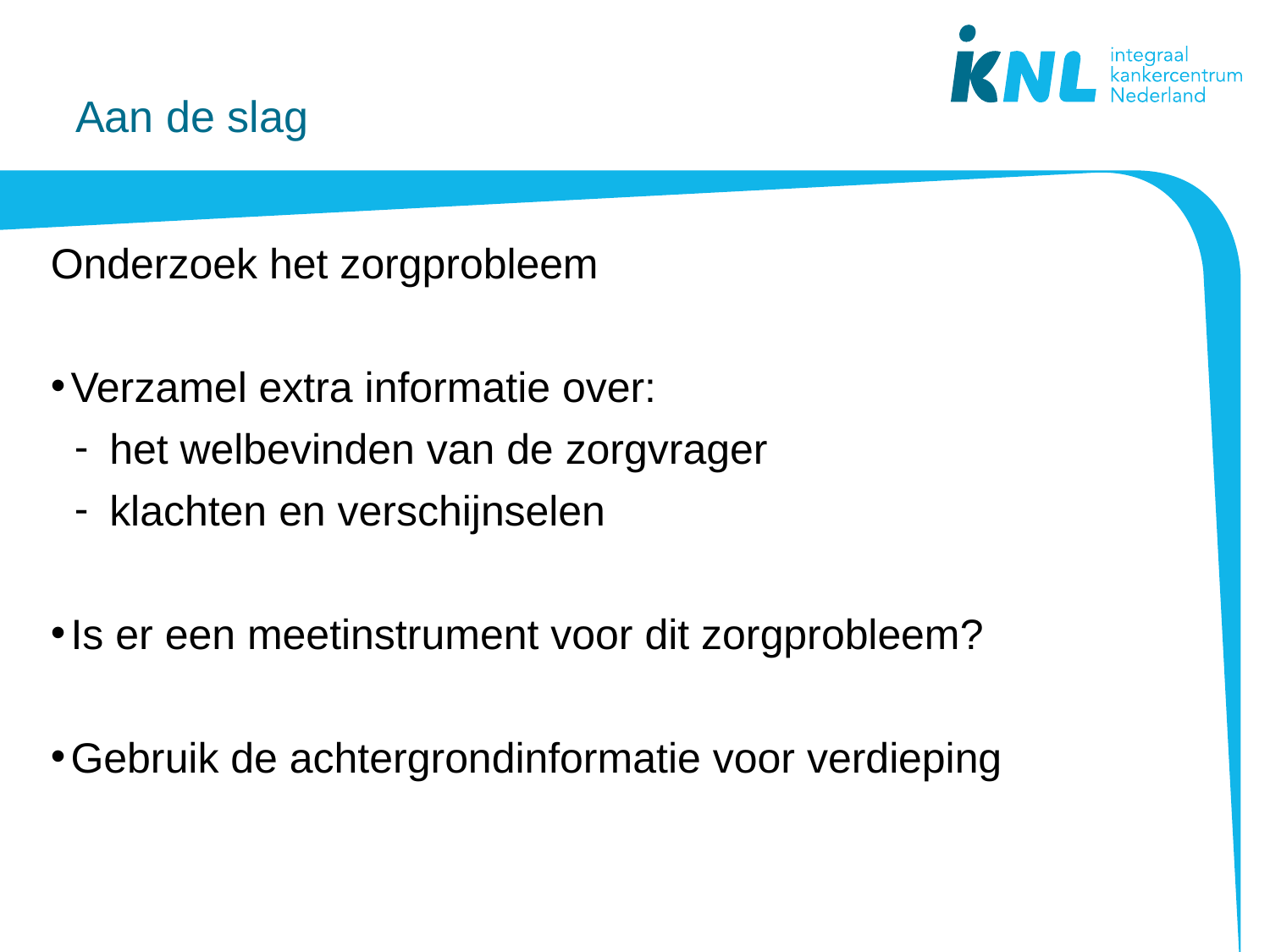

# Aan de slag
Onderzoek het zorgprobleem

Verzamel extra informatie over:
het welbevinden van de zorgvrager
klachten en verschijnselen

Is er een meetinstrument voor dit zorgprobleem?

Gebruik de achtergrondinformatie voor verdieping